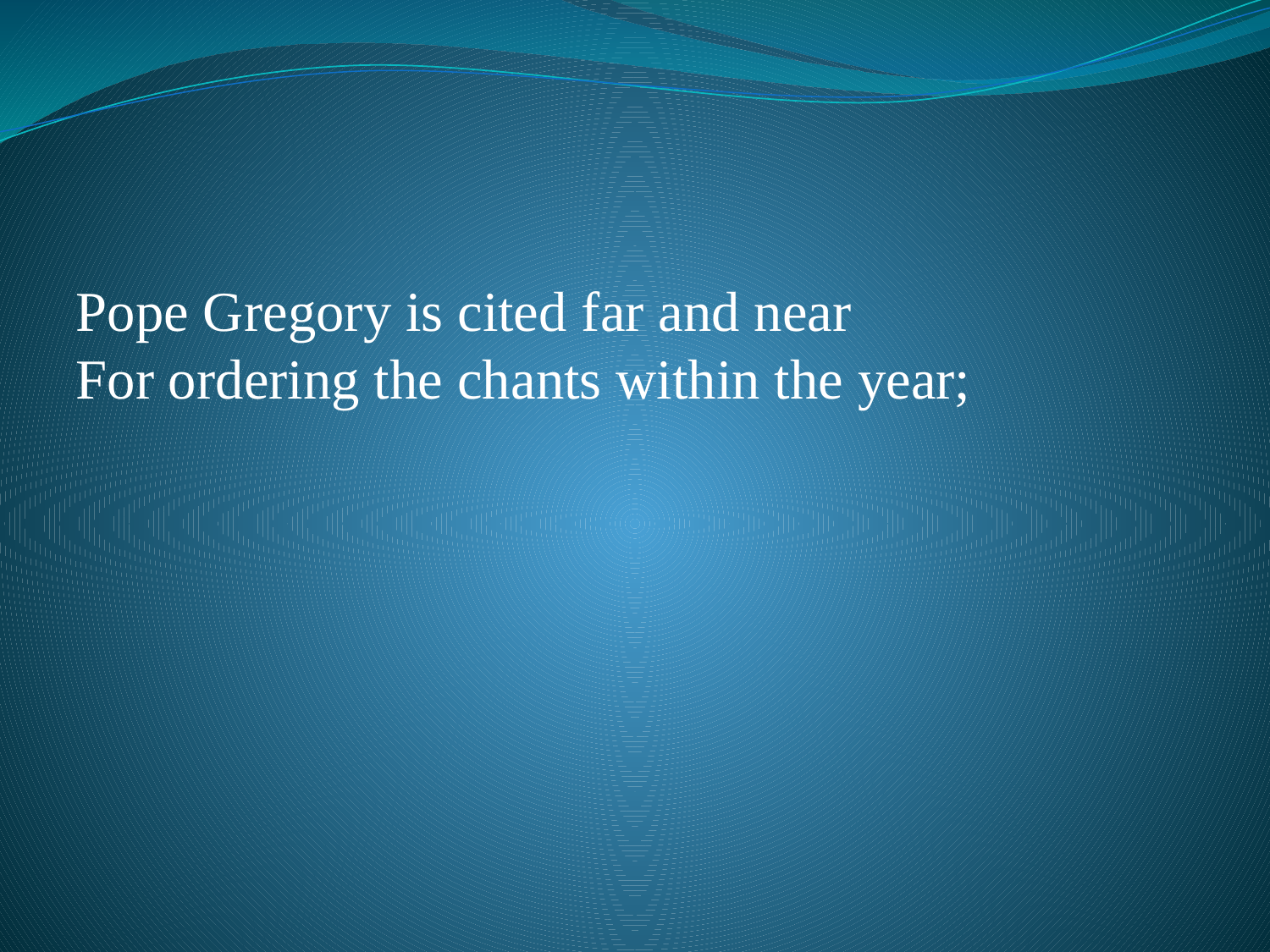

#
Pope Gregory is cited far and near
For ordering the chants within the year;